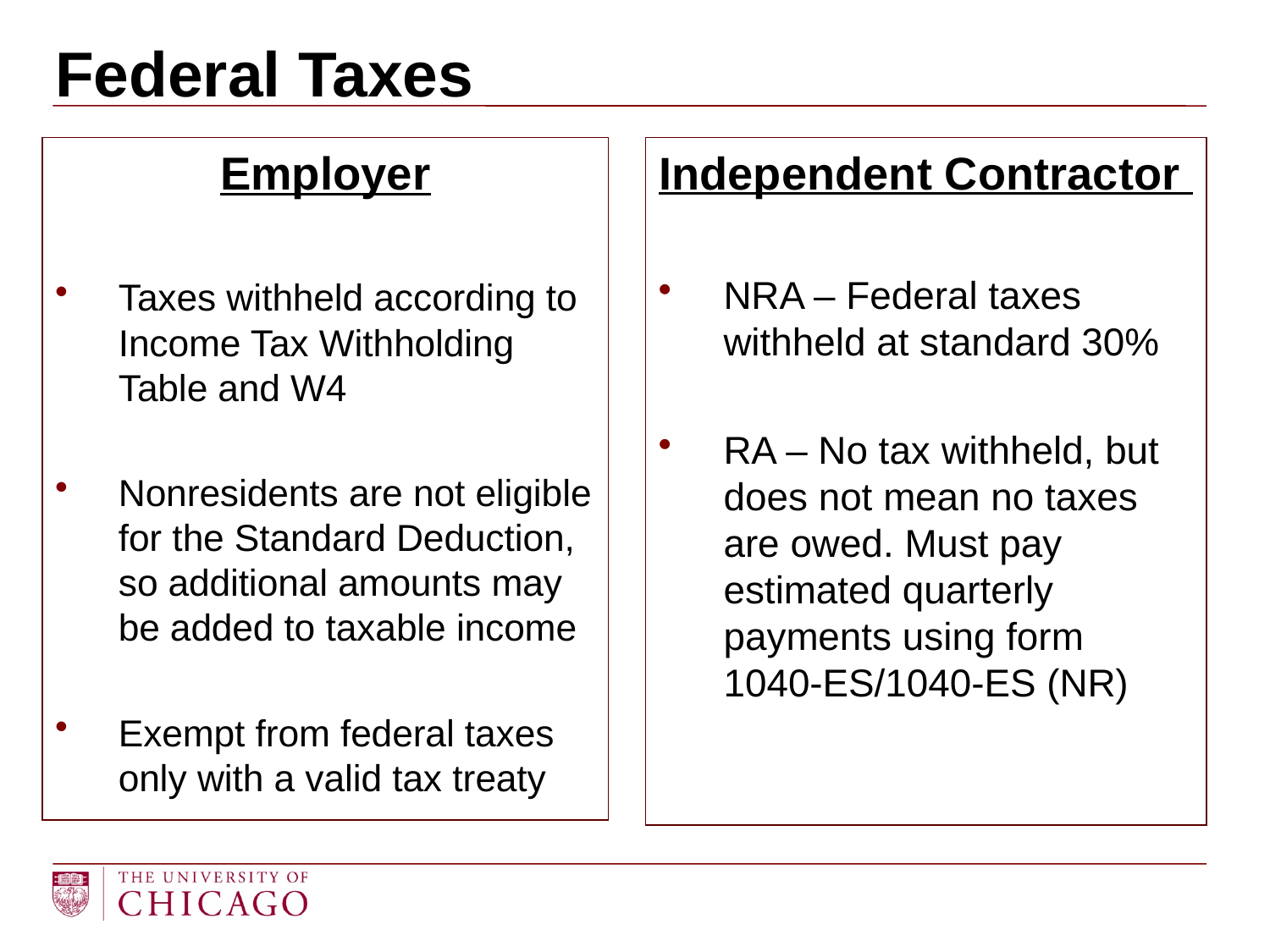

# Federal Taxes
Employer

Taxes withheld according to Income Tax Withholding Table and W4

Nonresidents are not eligible for the Standard Deduction, so additional amounts may be added to taxable income

Exempt from federal taxes only with a valid tax treaty

Independent Contractor

NRA – Federal taxes withheld at standard 30%

RA – No tax withheld, but does not mean no taxes are owed. Must pay estimated quarterly payments using form 1040-ES/1040-ES (NR)